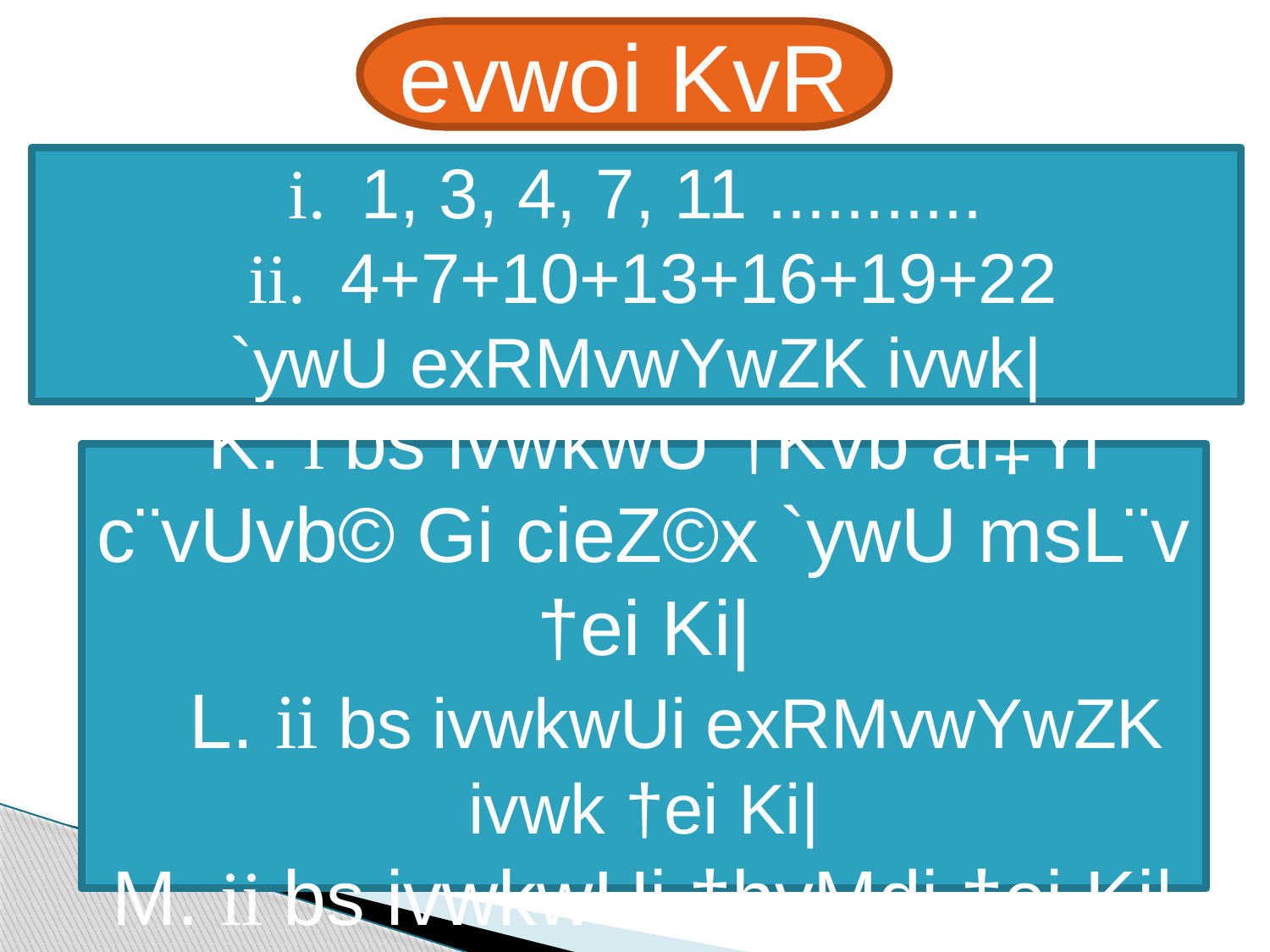

evwoi KvR
i.  1, 3, 4, 7, 11 ...........
   ii.  4+7+10+13+16+19+22
`ywU exRMvwYwZK ivwk|
 K. i bs ivwkwU †Kvb ai‡Yi c¨vUvb© Gi cieZ©x `ywU msL¨v †ei Ki|
   L. ii bs ivwkwUi exRMvwYwZK ivwk †ei Ki|
M. ii bs ivwkwUi †hvMdj †ei Ki|